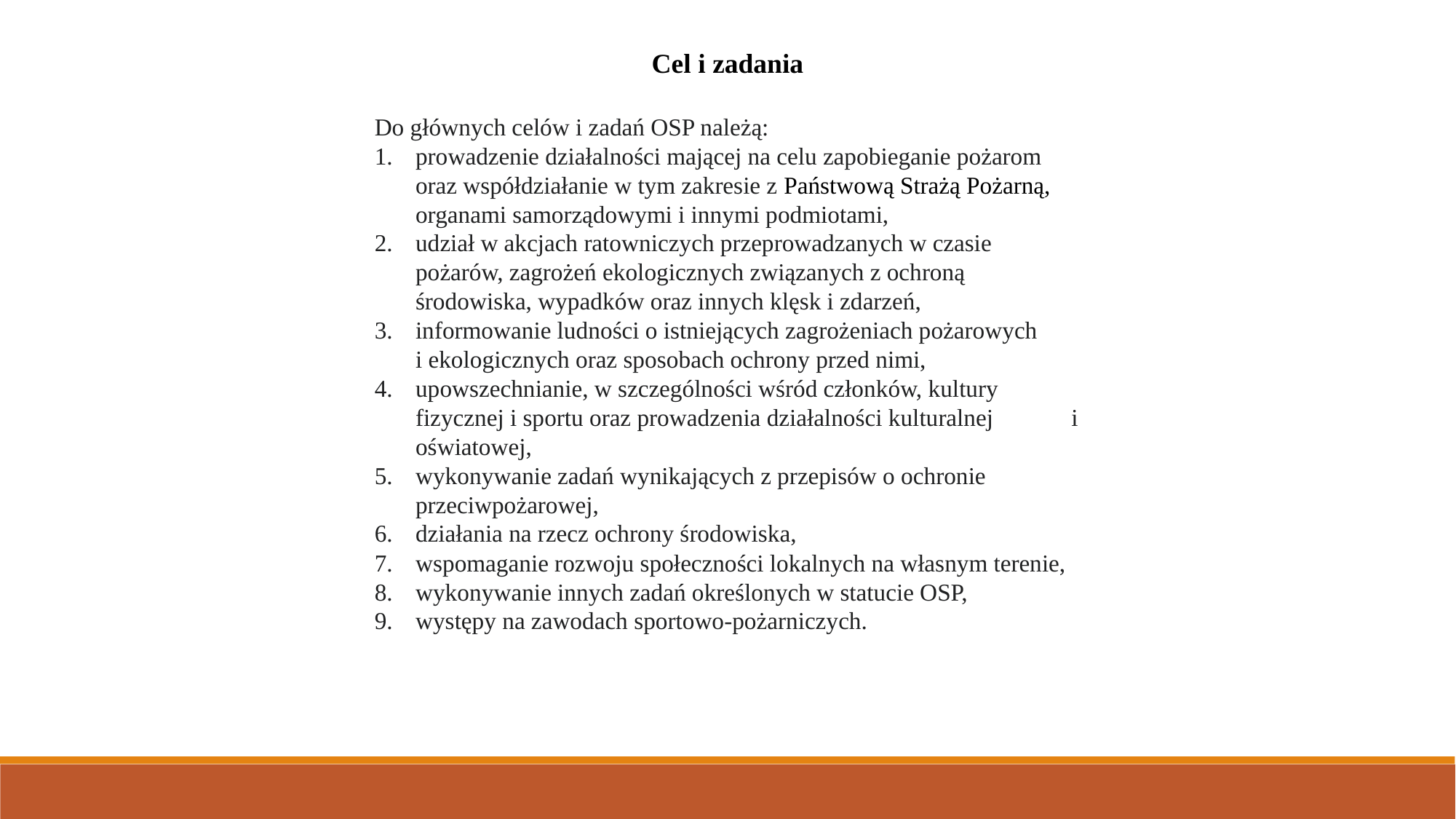

Cel i zadania

Do głównych celów i zadań OSP należą:
prowadzenie działalności mającej na celu zapobieganie pożarom oraz współdziałanie w tym zakresie z Państwową Strażą Pożarną, organami samorządowymi i innymi podmiotami,
udział w akcjach ratowniczych przeprowadzanych w czasie pożarów, zagrożeń ekologicznych związanych z ochroną środowiska, wypadków oraz innych klęsk i zdarzeń,
informowanie ludności o istniejących zagrożeniach pożarowych      i ekologicznych oraz sposobach ochrony przed nimi,
upowszechnianie, w szczególności wśród członków, kultury fizycznej i sportu oraz prowadzenia działalności kulturalnej             i oświatowej,
wykonywanie zadań wynikających z przepisów o ochronie przeciwpożarowej,
działania na rzecz ochrony środowiska,
wspomaganie rozwoju społeczności lokalnych na własnym terenie,
wykonywanie innych zadań określonych w statucie OSP,
występy na zawodach sportowo-pożarniczych.